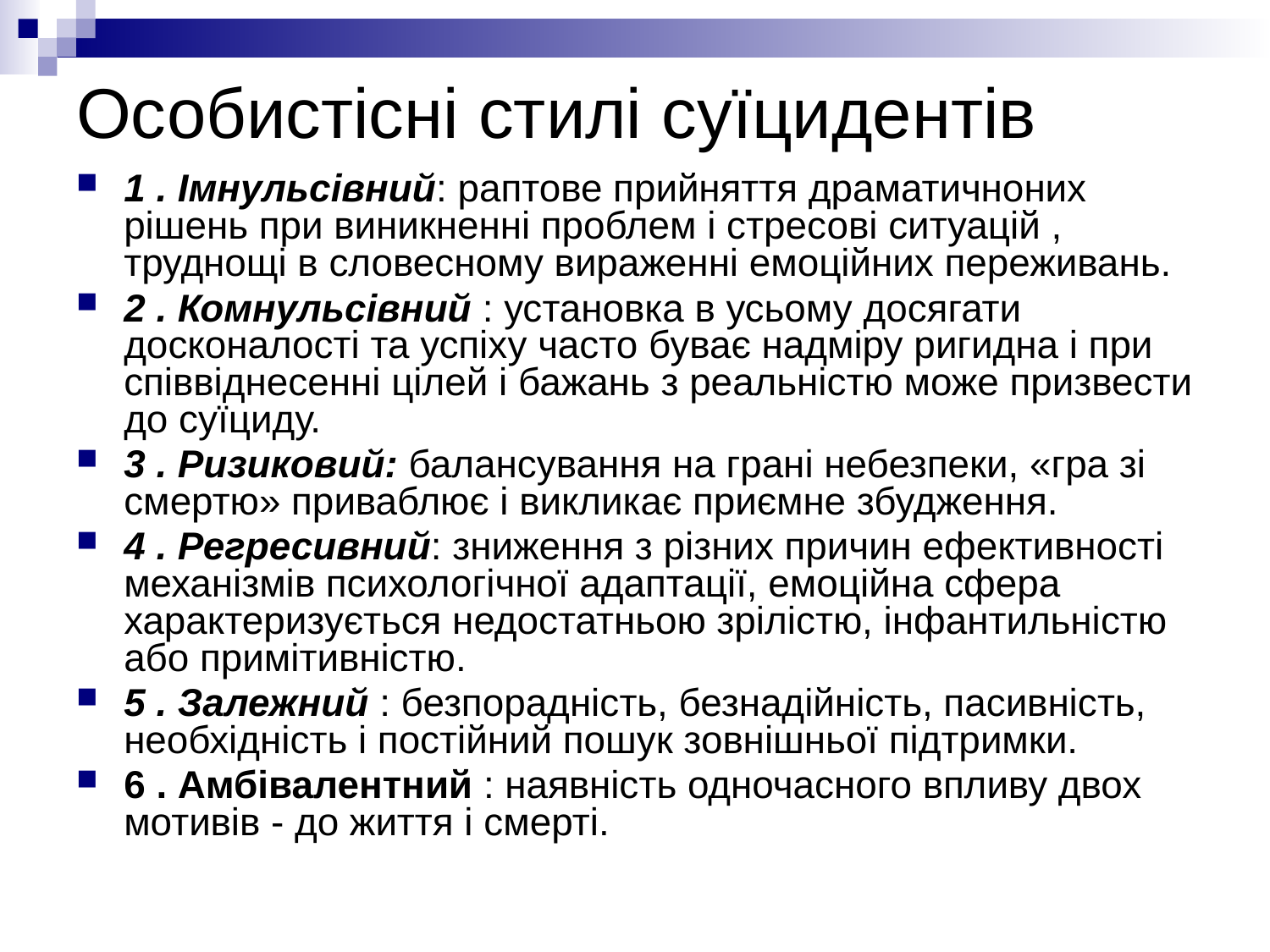

# Особистісні стилі суїцидентів
1 . Імнульсівний: раптове прийняття драматичноних рішень при виникненні проблем і стресові ситуацій , труднощі в словесному вираженні емоційних переживань.
2 . Комнульсівний : установка в усьому досягати досконалості та успіху часто буває надміру ригидна і при співвіднесенні цілей і бажань з реальністю може призвести до суїциду.
3 . Ризиковий: балансування на грані небезпеки, «гра зі смертю» приваблює і викликає приємне збудження.
4 . Регресивний: зниження з різних причин ефективності механізмів психологічної адаптації, емоційна сфера характеризується недостатньою зрілістю, інфантильністю або примітивністю.
5 . Залежний : безпорадність, безнадійність, пасивність, необхідність і постійний пошук зовнішньої підтримки.
6 . Амбівалентний : наявність одночасного впливу двох мотивів - до життя і смерті.